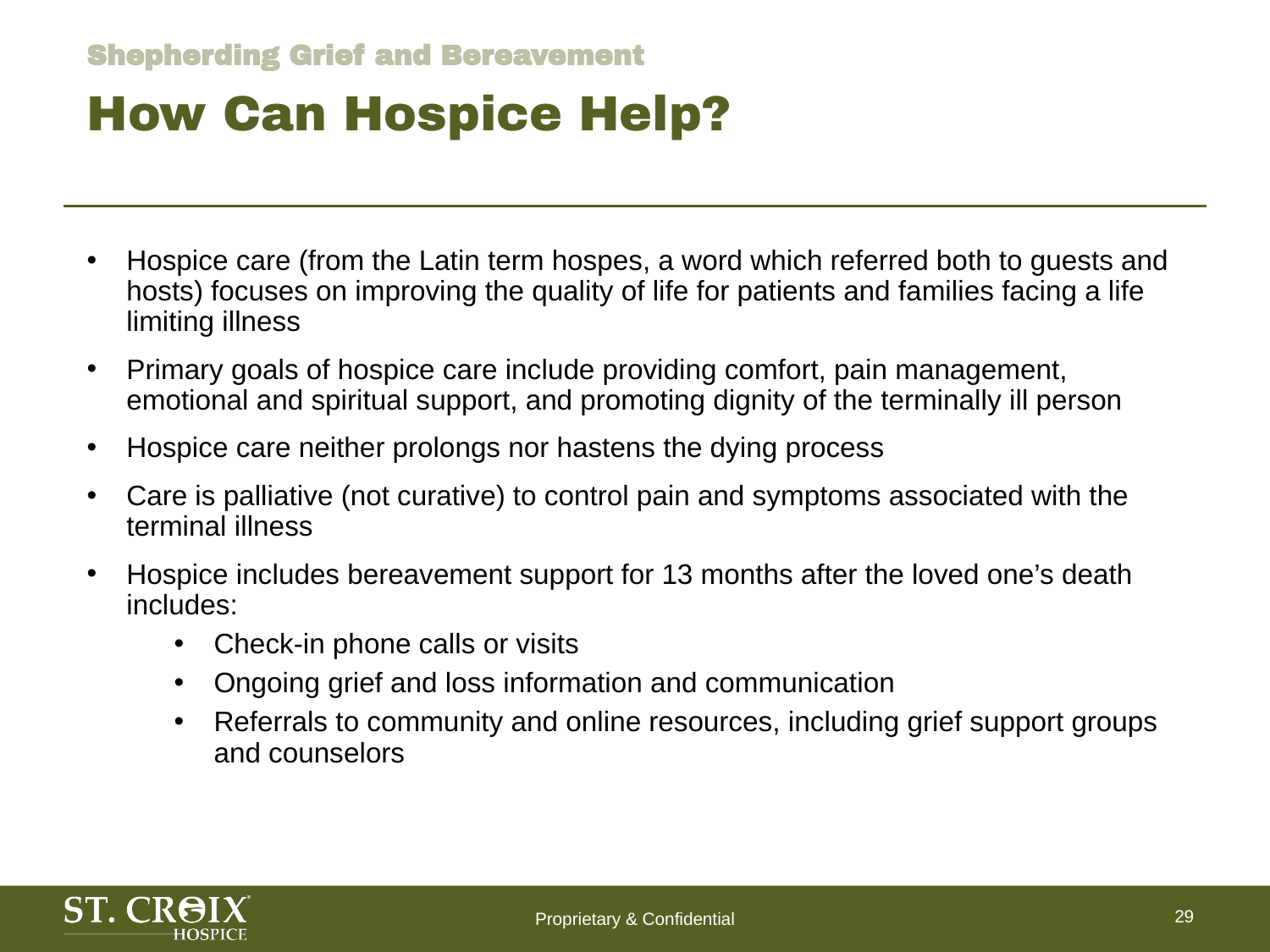

# Shepherding Grief and Bereavement
How Can Hospice Help?

Hospice care (from the Latin term hospes, a word which referred both to guests and hosts) focuses on improving the quality of life for patients and families facing a life limiting illness
Primary goals of hospice care include providing comfort, pain management, emotional and spiritual support, and promoting dignity of the terminally ill person
Hospice care neither prolongs nor hastens the dying process
Care is palliative (not curative) to control pain and symptoms associated with the terminal illness
Hospice includes bereavement support for 13 months after the loved one’s death includes:
Check-in phone calls or visits
Ongoing grief and loss information and communication
Referrals to community and online resources, including grief support groups and counselors